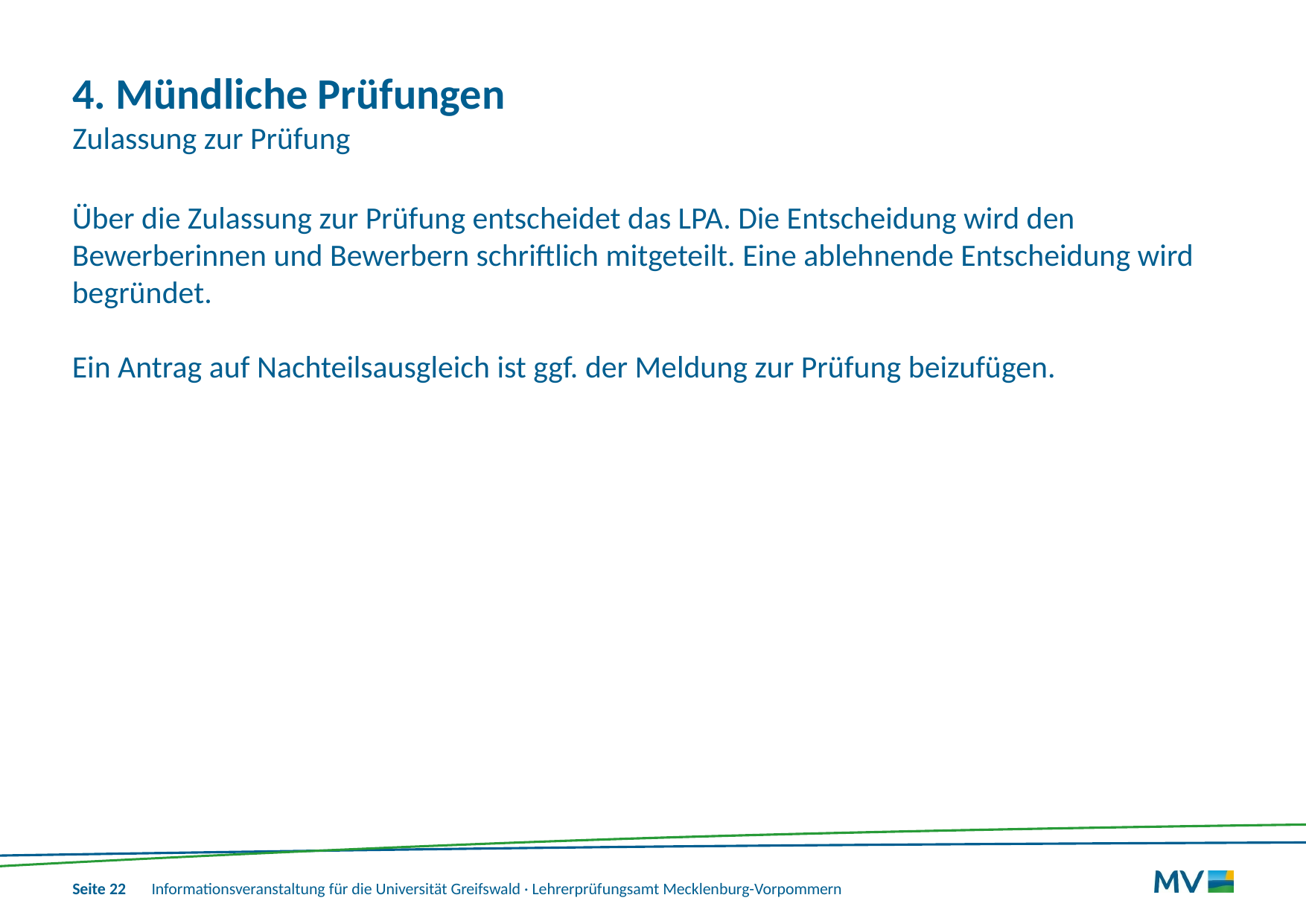

# 4. Mündliche Prüfungen Zulassung zur Prüfung
Über die Zulassung zur Prüfung entscheidet das LPA. Die Entscheidung wird den Bewerberinnen und Bewerbern schriftlich mitgeteilt. Eine ablehnende Entscheidung wird begründet.

Ein Antrag auf Nachteilsausgleich ist ggf. der Meldung zur Prüfung beizufügen.

Informationsveranstaltung für die Universität Greifswald · Lehrerprüfungsamt Mecklenburg-Vorpommern